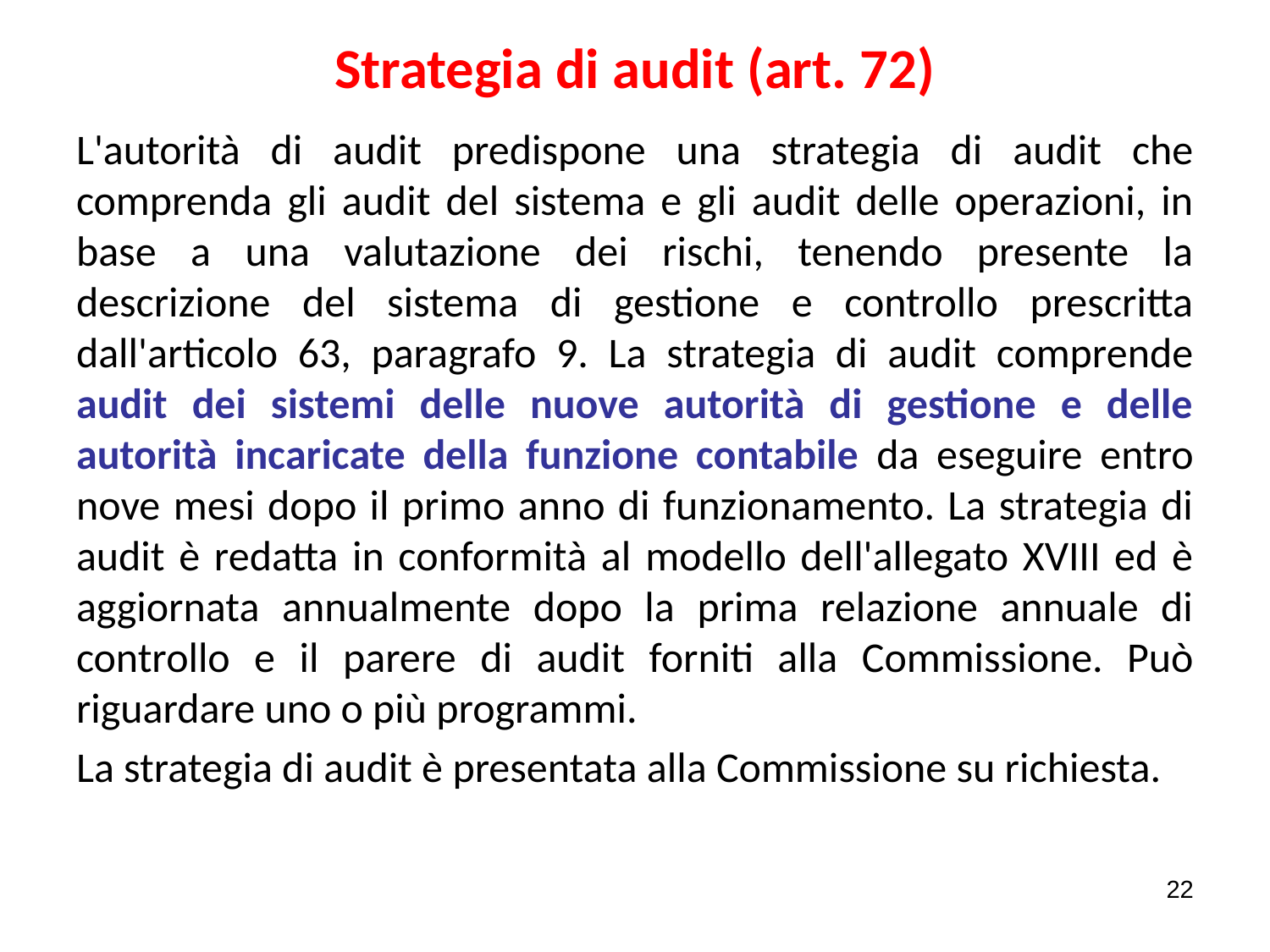

# Strategia di audit (art. 72)
L'autorità di audit predispone una strategia di audit che comprenda gli audit del sistema e gli audit delle operazioni, in base a una valutazione dei rischi, tenendo presente la descrizione del sistema di gestione e controllo prescritta dall'articolo 63, paragrafo 9. La strategia di audit comprende audit dei sistemi delle nuove autorità di gestione e delle autorità incaricate della funzione contabile da eseguire entro nove mesi dopo il primo anno di funzionamento. La strategia di audit è redatta in conformità al modello dell'allegato XVIII ed è aggiornata annualmente dopo la prima relazione annuale di controllo e il parere di audit forniti alla Commissione. Può riguardare uno o più programmi.
La strategia di audit è presentata alla Commissione su richiesta.
22